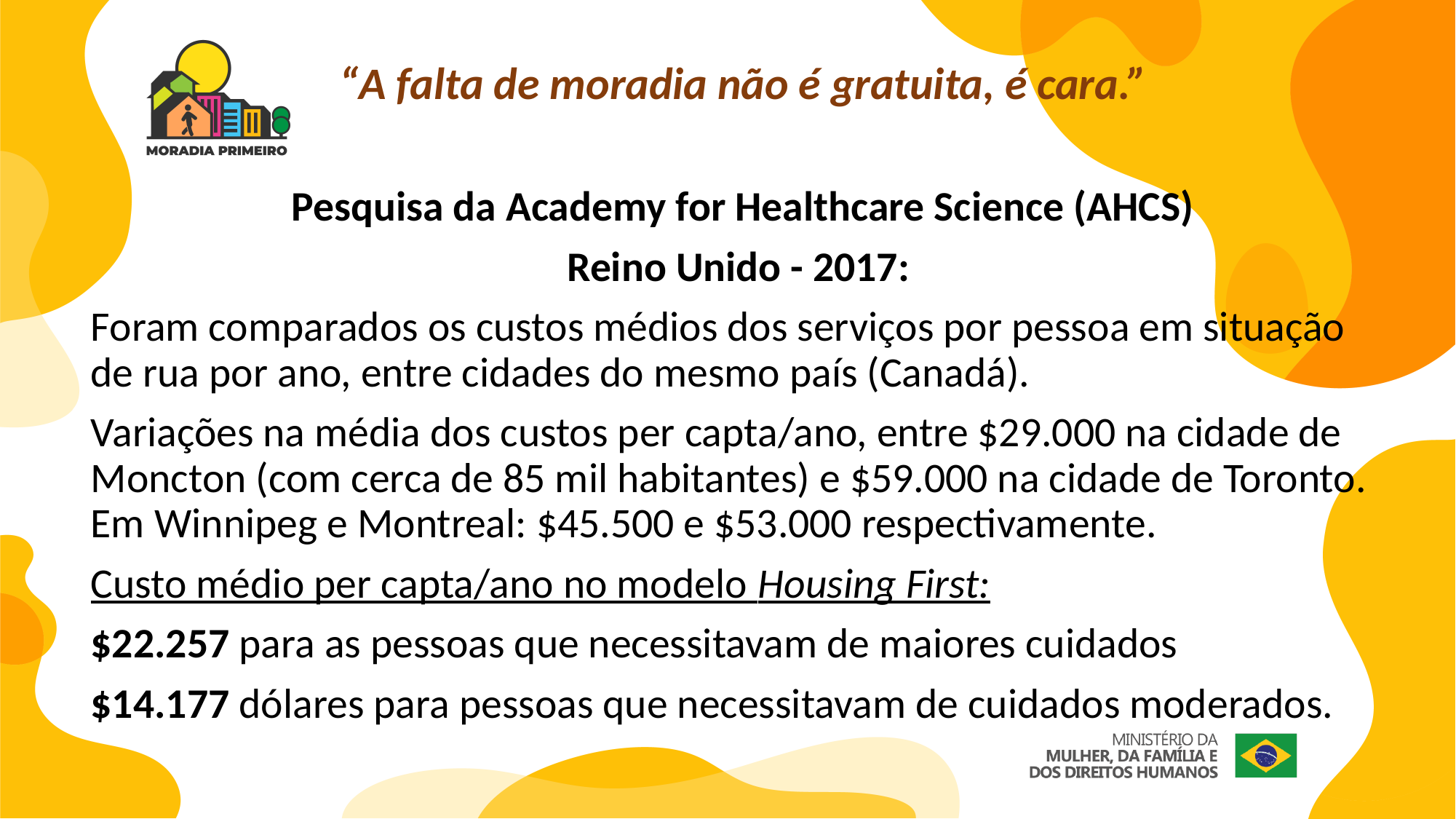

“A falta de moradia não é gratuita, é cara.”

Pesquisa da Academy for Healthcare Science (AHCS)
Reino Unido - 2017:
Foram comparados os custos médios dos serviços por pessoa em situação de rua por ano, entre cidades do mesmo país (Canadá).
Variações na média dos custos per capta/ano, entre $29.000 na cidade de Moncton (com cerca de 85 mil habitantes) e $59.000 na cidade de Toronto. Em Winnipeg e Montreal: $45.500 e $53.000 respectivamente.
Custo médio per capta/ano no modelo Housing First:
$22.257 para as pessoas que necessitavam de maiores cuidados
$14.177 dólares para pessoas que necessitavam de cuidados moderados.